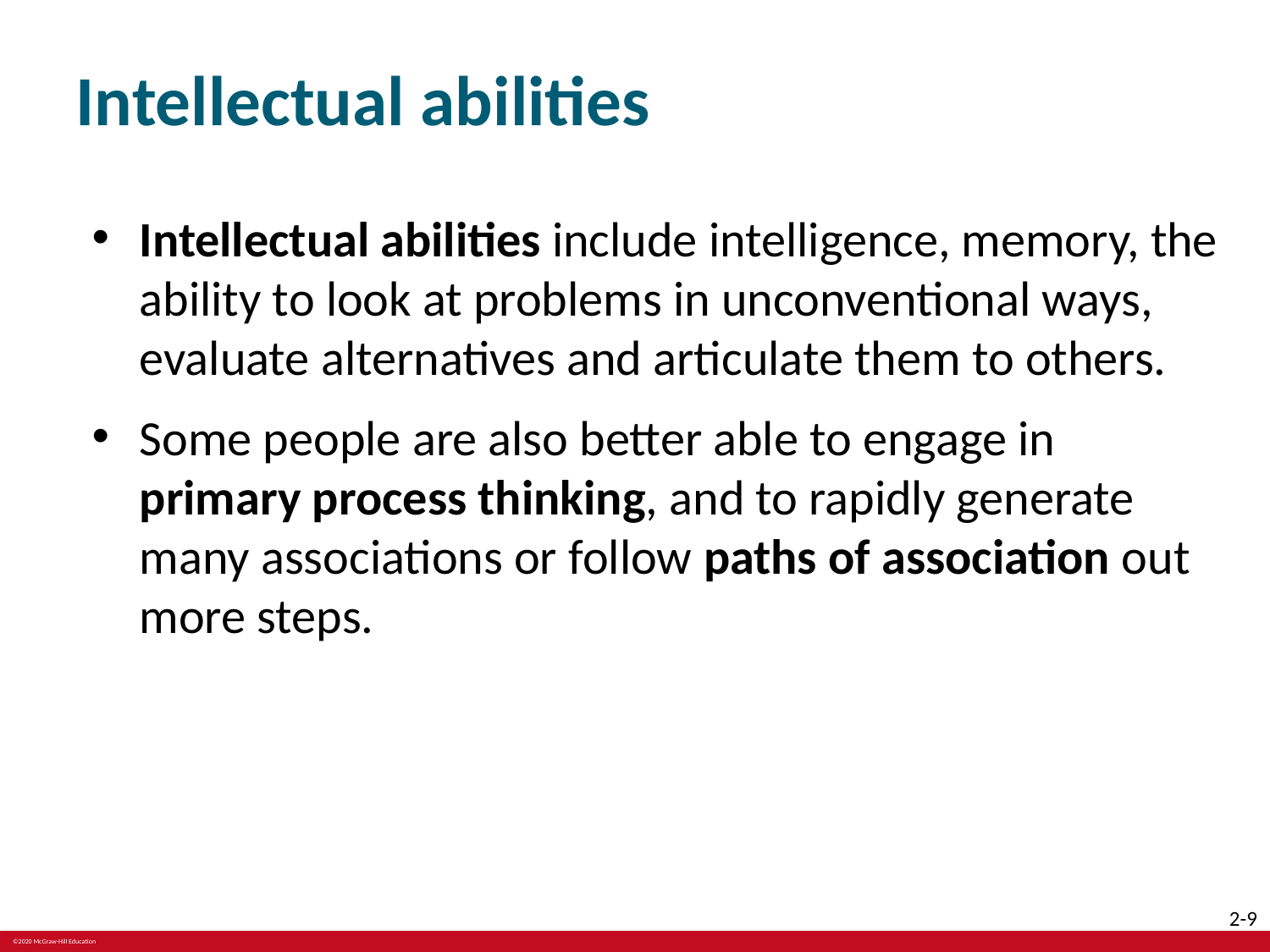

# Intellectual abilities
Intellectual abilities include intelligence, memory, the ability to look at problems in unconventional ways, evaluate alternatives and articulate them to others.
Some people are also better able to engage in primary process thinking, and to rapidly generate many associations or follow paths of association out more steps.